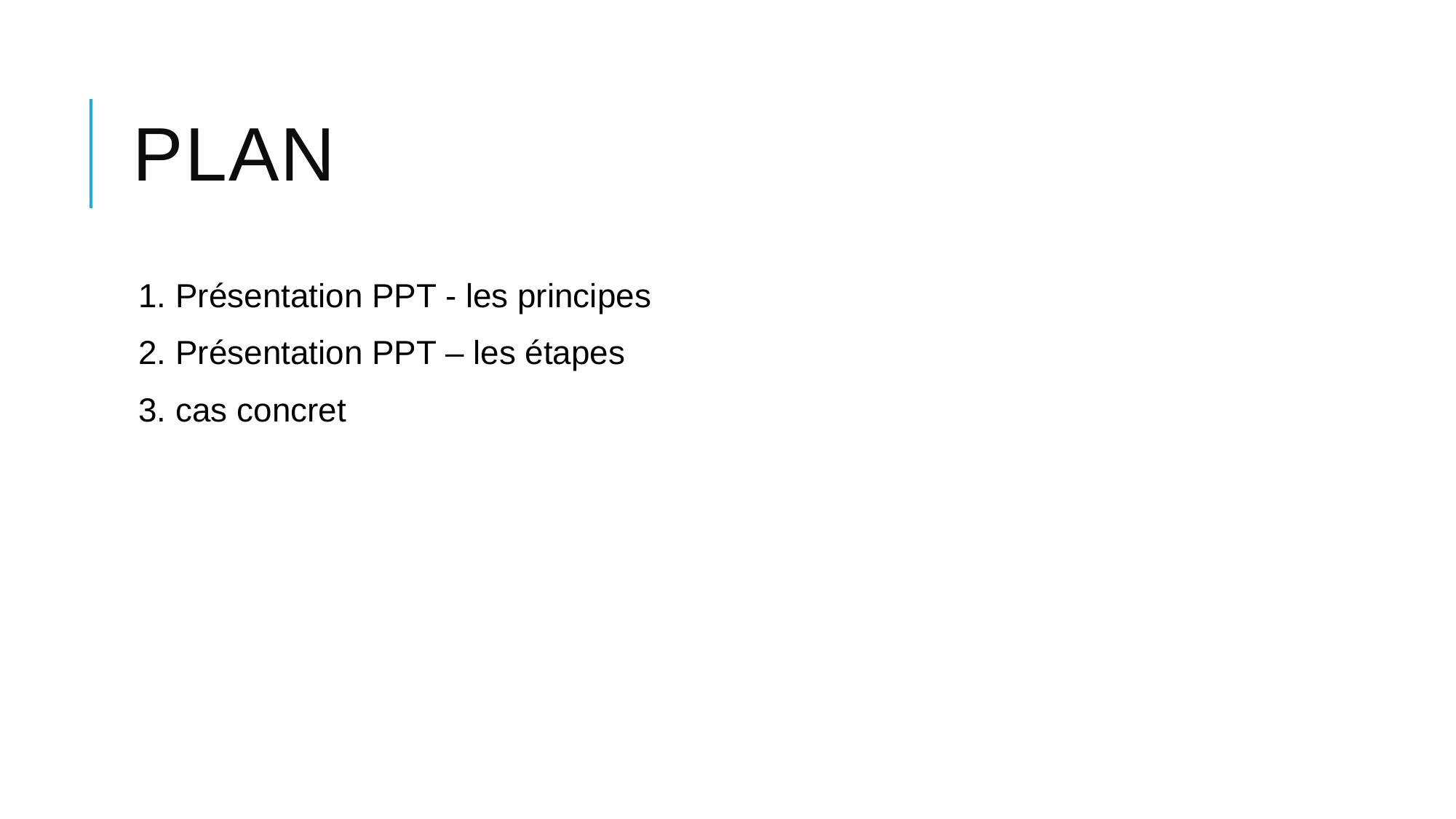

# plan
1. Présentation PPT - les principes
2. Présentation PPT – les étapes
3. cas concret